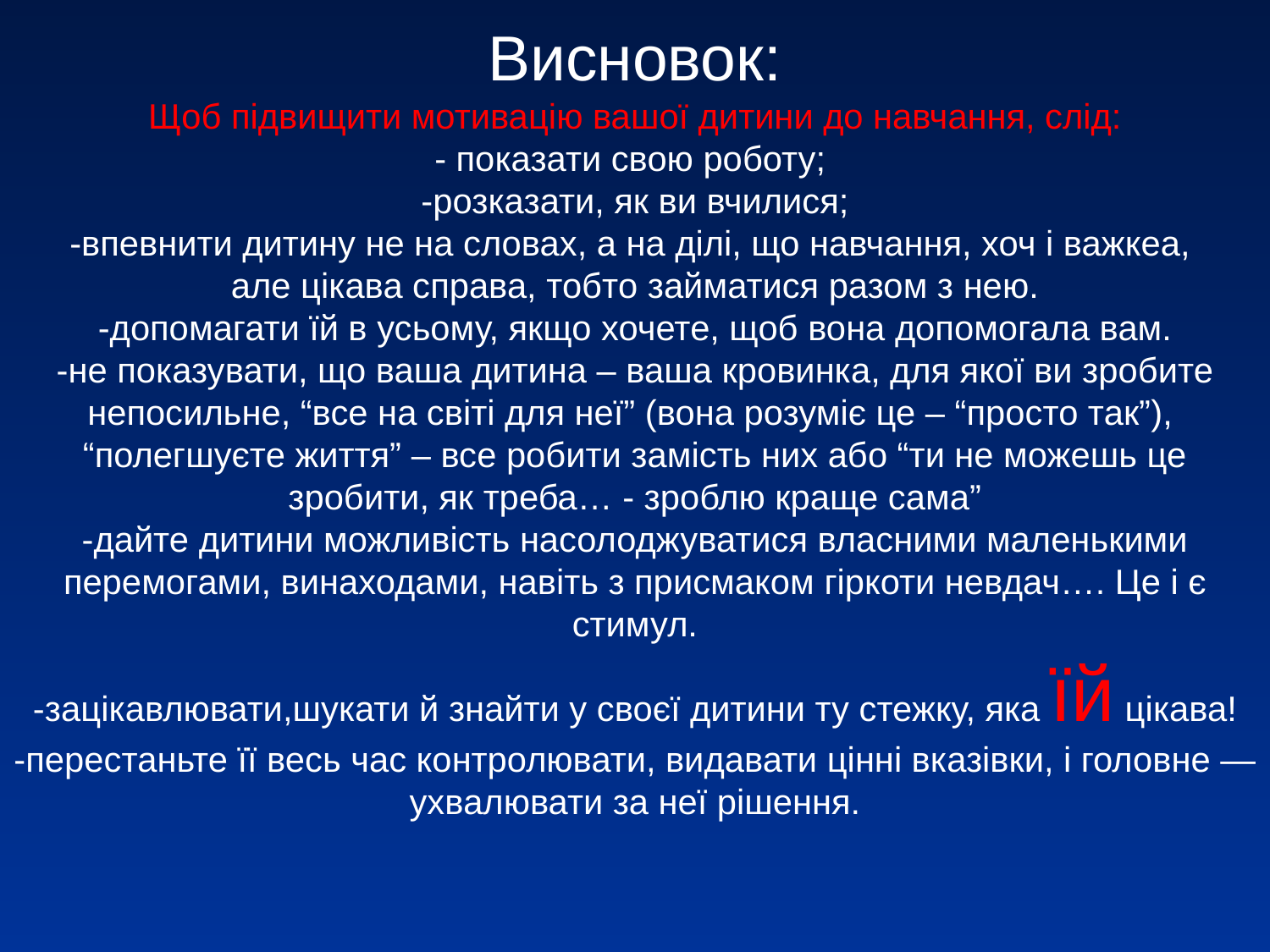

# Висновок: Щоб підвищити мотивацію вашої дитини до навчання, слід: - показати свою роботу; -розказати, як ви вчилися; -впевнити дитину не на словах, а на ділі, що навчання, хоч і важкеа, але цікава справа, тобто займатися разом з нею. -допомагати їй в усьому, якщо хочете, щоб вона допомогала вам. -не показувати, що ваша дитина – ваша кровинка, для якої ви зробите непосильне, “все на світі для неї” (вона розуміє це – “просто так”), “полегшуєте життя” – все робити замість них або “ти не можешь це зробити, як треба… - зроблю краще сама” -дайте дитини можливість насолоджуватися власними маленькими перемогами, винаходами, навіть з присмаком гіркоти невдач…. Це і є стимул. -зацікавлювати,шукати й знайти у своєї дитини ту стежку, яка їй цікава! -перестаньте її весь час контролювати, видавати цінні вказівки, і головне — ухвалювати за неї рішення.